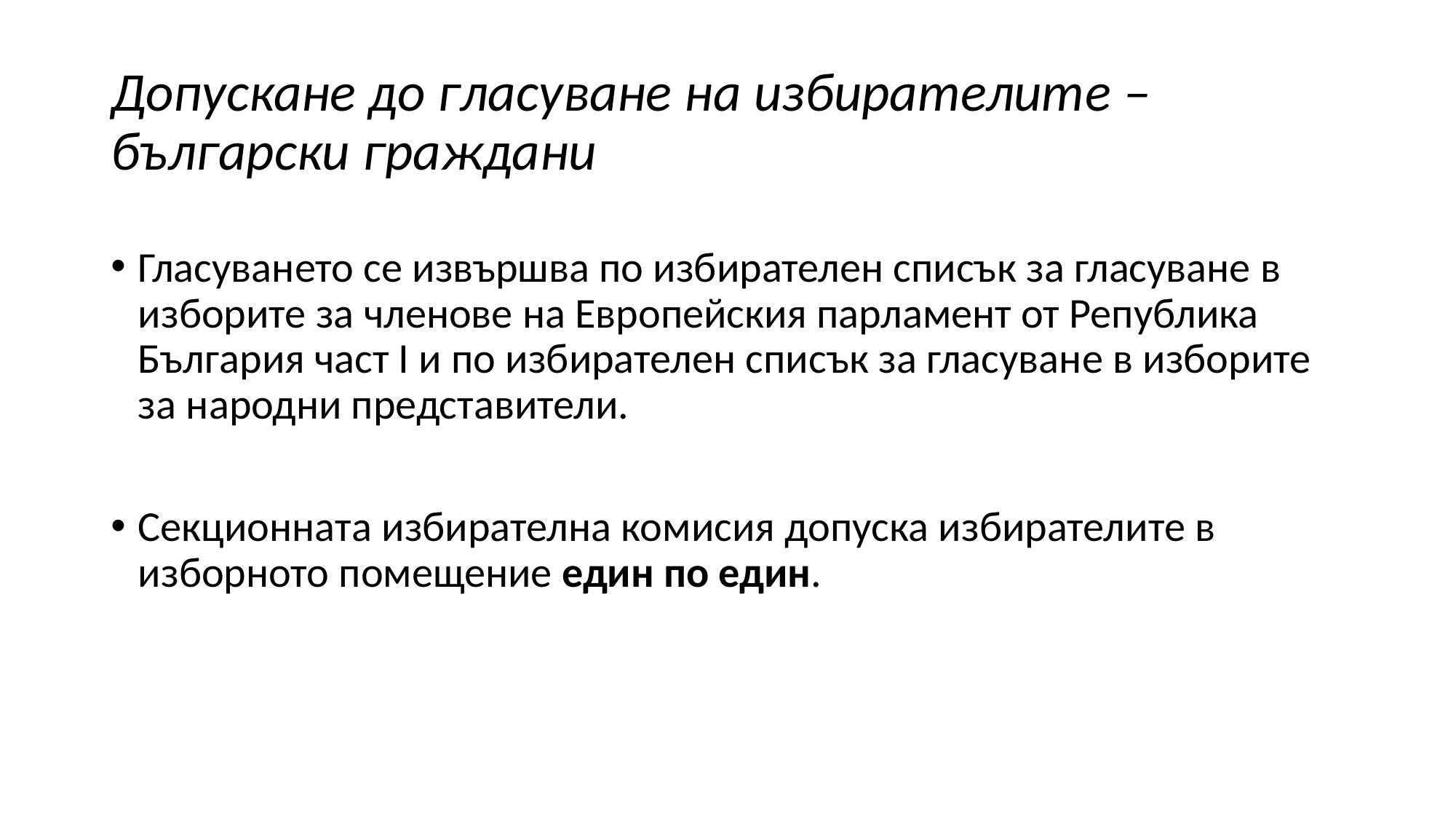

# Допускане до гласуване на избирателите – български граждани
Гласуването се извършва по избирателен списък за гласуване в изборите за членове на Европейския парламент от Република България част І и по избирателен списък за гласуване в изборите за народни представители.

Секционната избирателна комисия допуска избирателите в изборното помещение един по един.